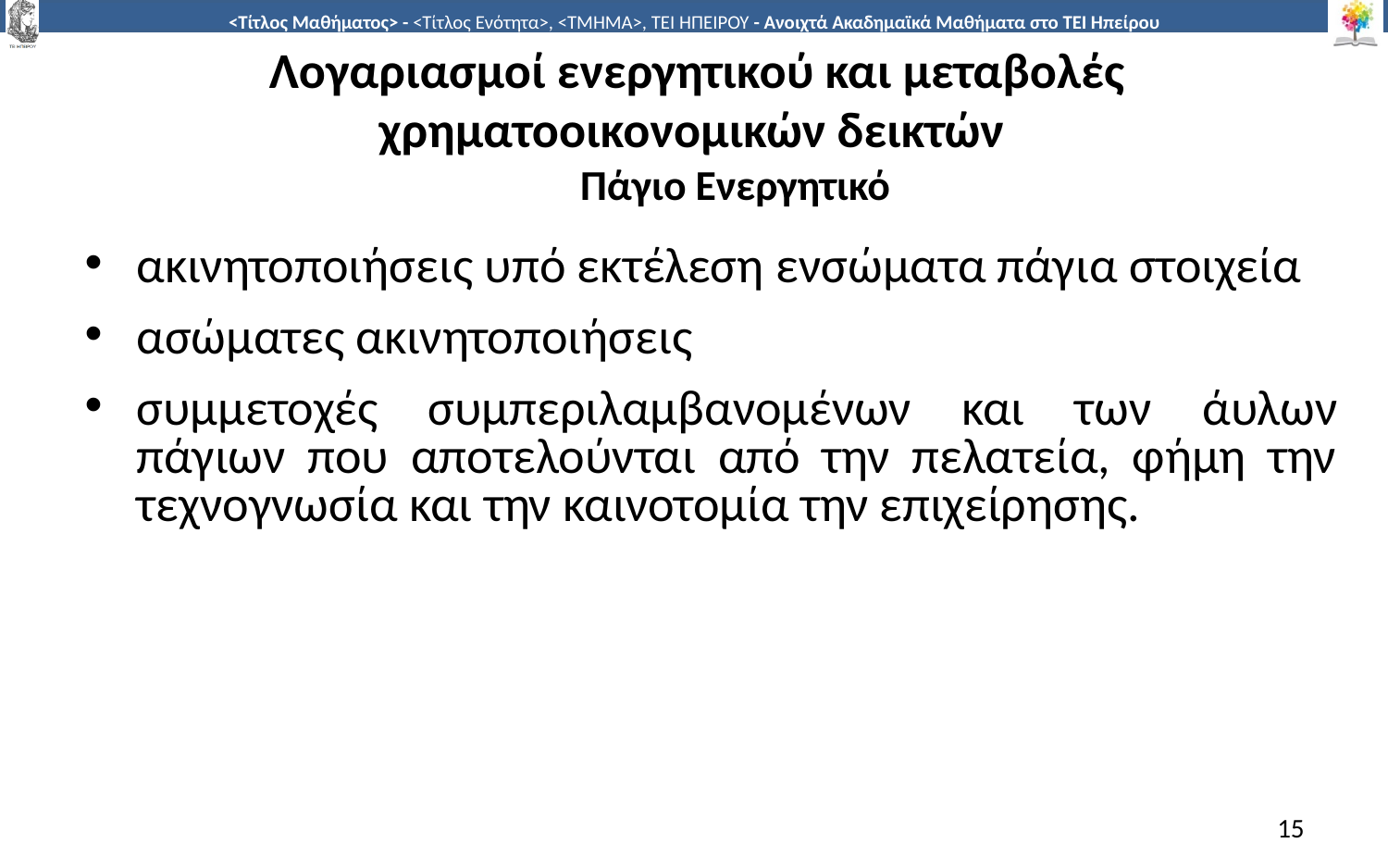

# Λογαριασμοί ενεργητικού και μεταβολές χρηματοοικονομικών δεικτών Πάγιο Ενεργητικό
ακινητοποιήσεις υπό εκτέλεση ενσώματα πάγια στοιχεία
ασώματες ακινητοποιήσεις
συμμετοχές συμπεριλαμβανομένων και των άυλων πάγιων που αποτελούνται από την πελατεία, φήμη την τεχνογνωσία και την καινοτομία την επιχείρησης.

15